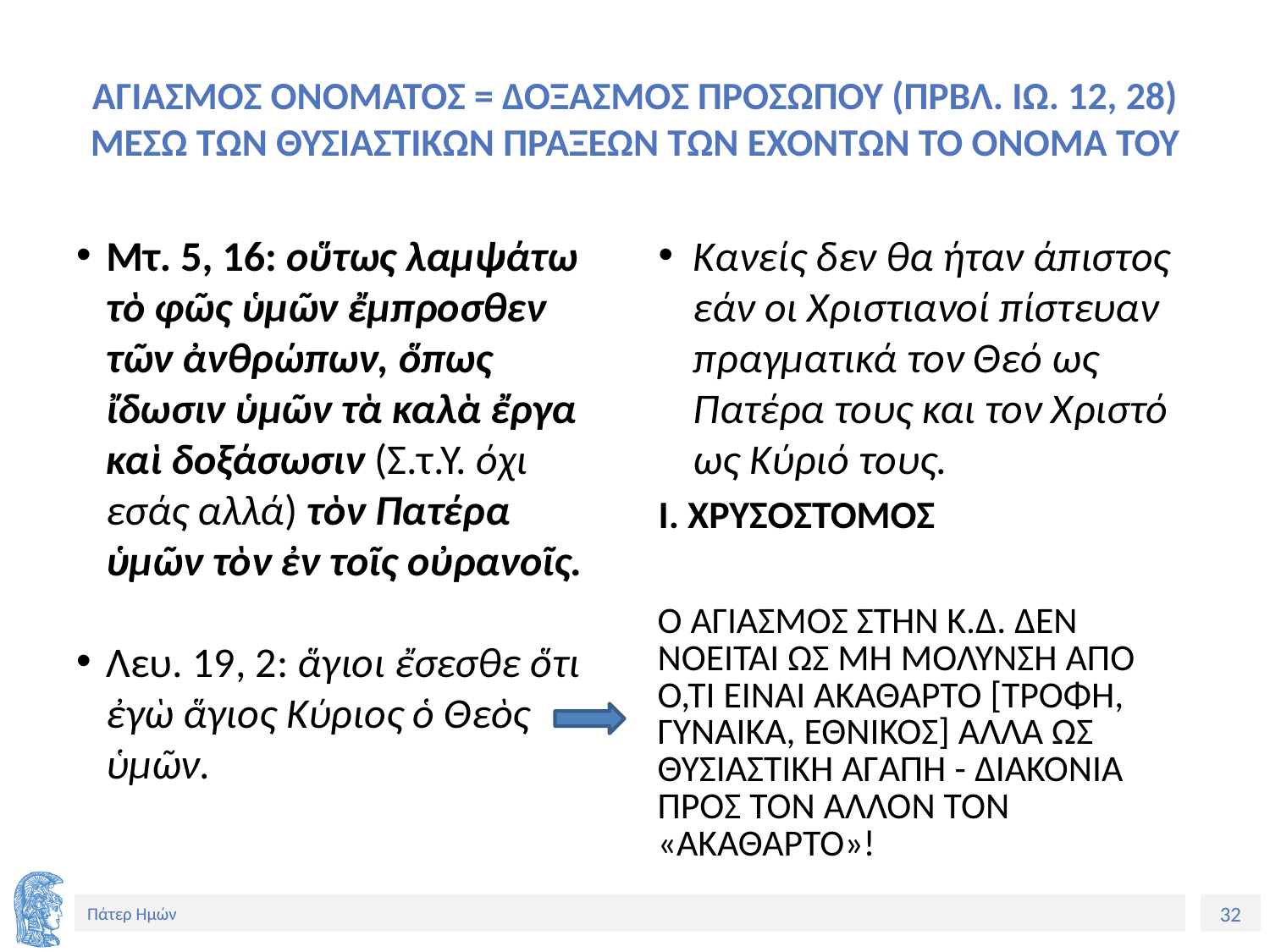

# ΑΓΙΑΣΜΟΣ ονοματος = ΔΟΞΑΣΜΟΣ προςωπου (πρβλ. ιω. 12, 28) Μεςω Των ΘΥΣΙΑΣΤΙΚΩΝ πραξεων των εχοντων το ονομα του
Μτ. 5, 16: οὕτως λαμψάτω τὸ φῶς ὑμῶν ἔμπροσθεν τῶν ἀνθρώπων, ὅπως ἴδωσιν ὑμῶν τὰ καλὰ ἔργα καὶ δοξάσωσιν (Σ.τ.Υ. όχι εσάς αλλά) τὸν Πατέρα ὑμῶν τὸν ἐν τοῖς οὐρανοῖς.

Λευ. 19, 2: ἅγιοι ἔσεσθε ὅτι ἐγὼ ἅγιος Κύριος ὁ Θεὸς ὑμῶν.
Κανείς δεν θα ήταν άπιστος εάν οι Χριστιανοί πίστευαν πραγματικά τον Θεό ως Πατέρα τους και τον Χριστό ως Κύριό τους.
Ι. Χρυςοςτομος

Ο αγιασμΟσ στην κ.δ. δεν νοειται ωσ μη μολυνση από ο,τι είναι ακαθαρτο [τροφη, γυναικα, εθνικοσ] αλλα ωσ θυσιαστικη αγαπη - διακονια προσ τον αλλον τον «ακαθαρτο»!